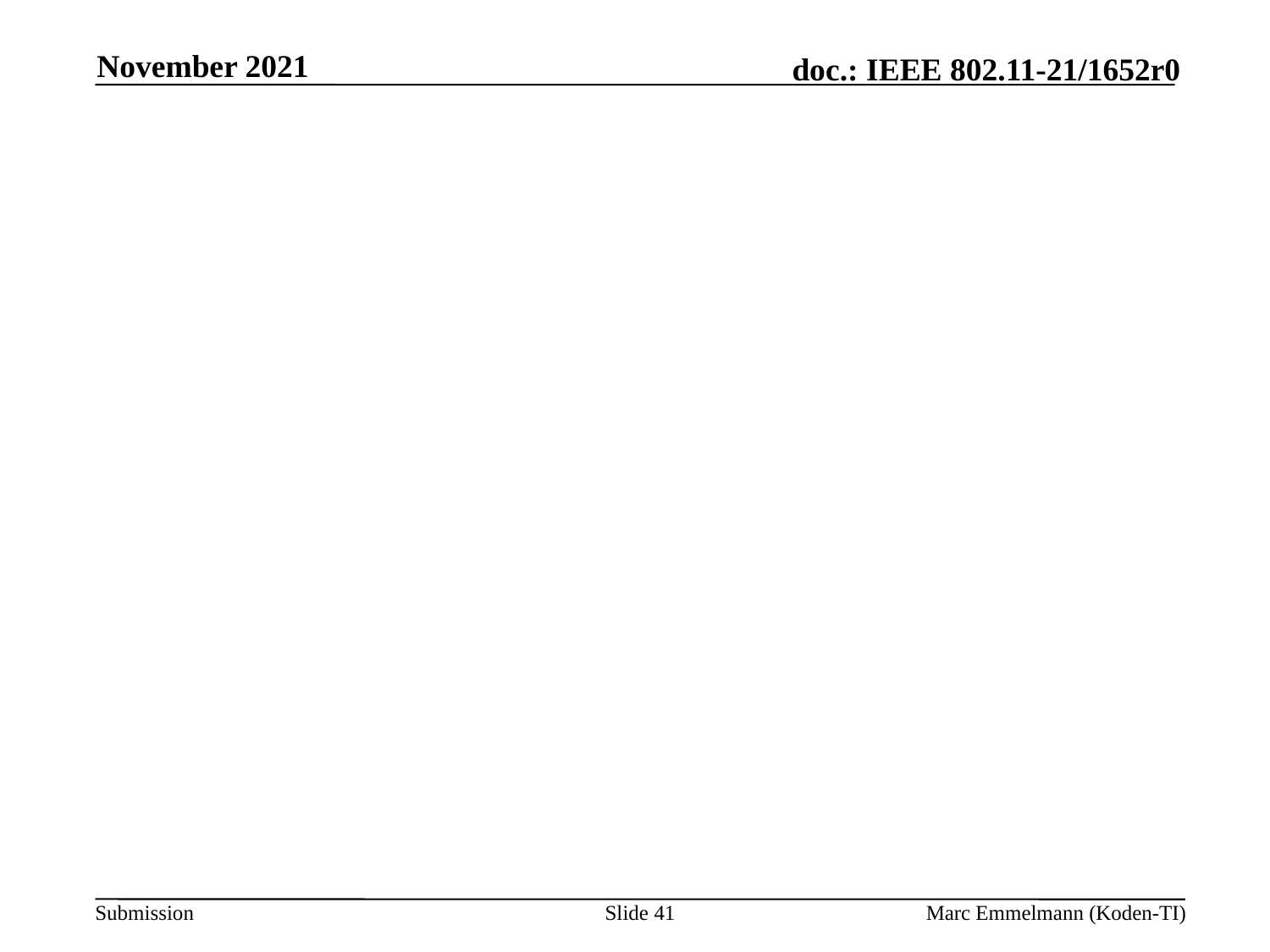

November 2021
#

Slide 41
Marc Emmelmann (Koden-TI)